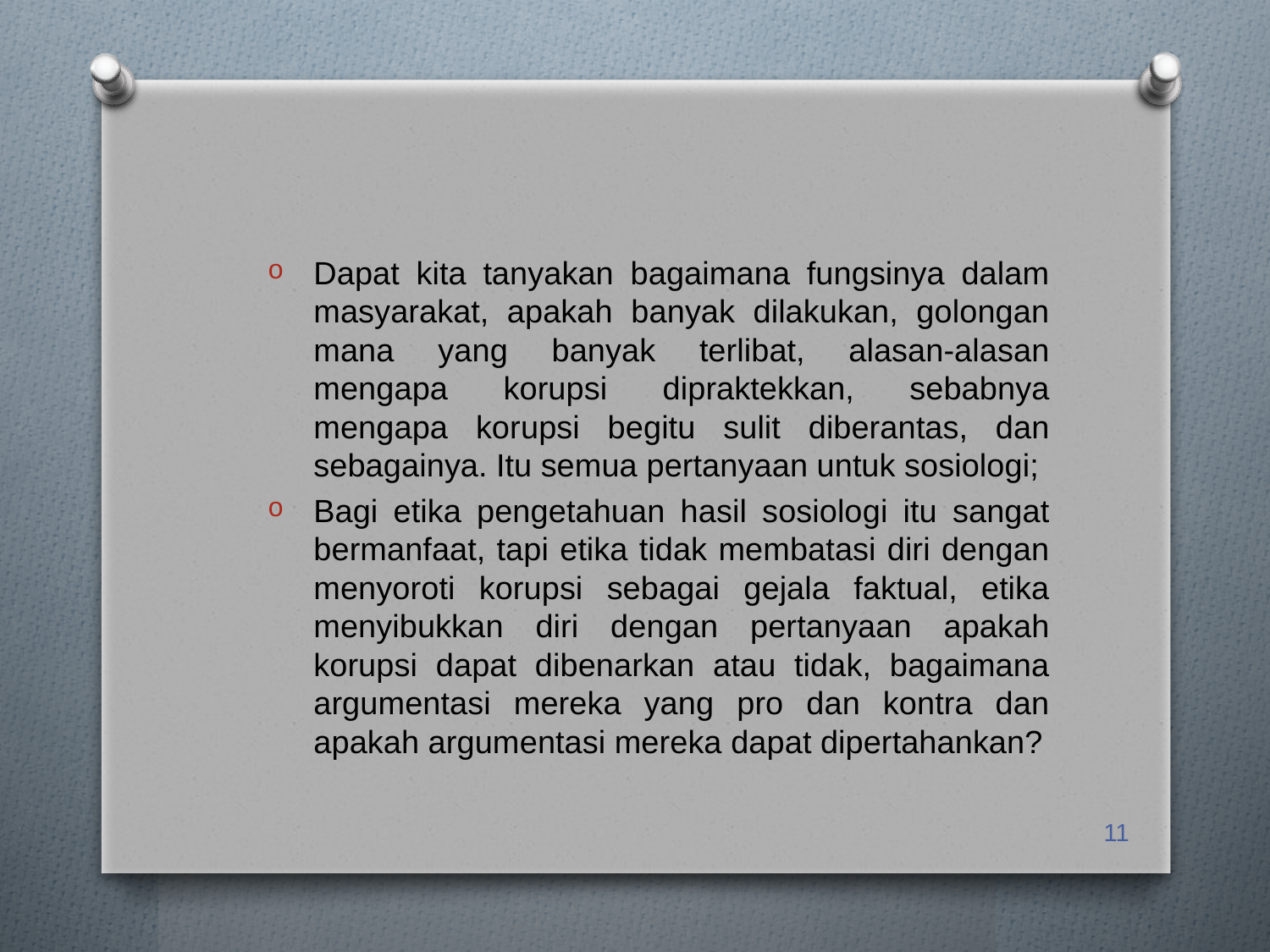

Dapat kita tanyakan bagaimana fungsinya dalam masyarakat, apakah banyak dilakukan, golongan mana yang banyak terlibat, alasan-alasan mengapa korupsi dipraktekkan, sebabnya mengapa korupsi begitu sulit diberantas, dan sebagainya. Itu semua pertanyaan untuk sosiologi;
Bagi etika pengetahuan hasil sosiologi itu sangat bermanfaat, tapi etika tidak membatasi diri dengan menyoroti korupsi sebagai gejala faktual, etika menyibukkan diri dengan pertanyaan apakah korupsi dapat dibenarkan atau tidak, bagaimana argumentasi mereka yang pro dan kontra dan apakah argumentasi mereka dapat dipertahankan?
11